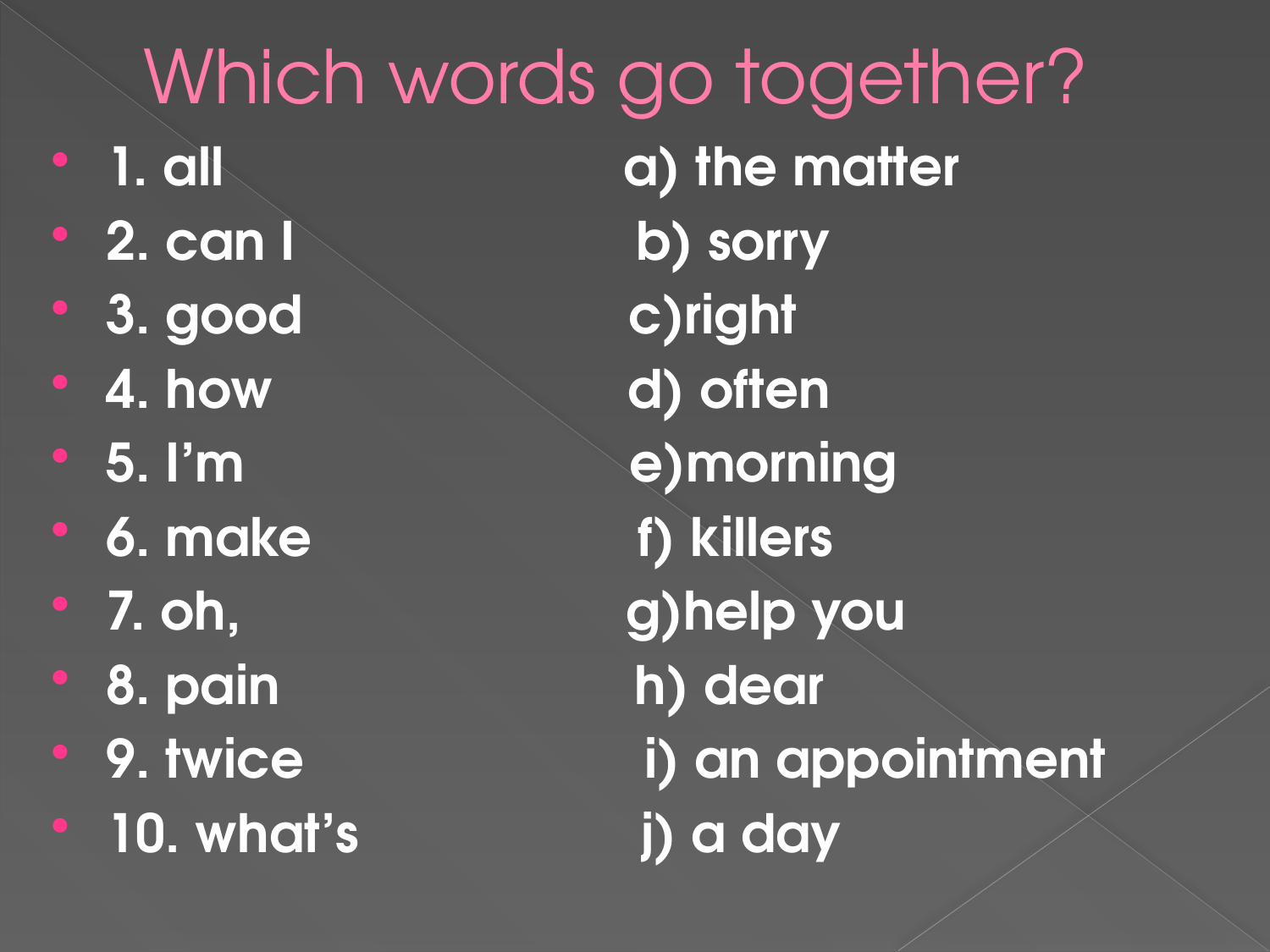

# Which words go together?
1. all                           a) the matter
2. can I                       b) sorry
3. good                      c)right
4. how                        d) often
5. I’m                          e)morning
6. make                      f) killers
7. oh,                          g)help you
8. pain                        h) dear
9. twice                       i) an appointment
10. what’s                   j) a day